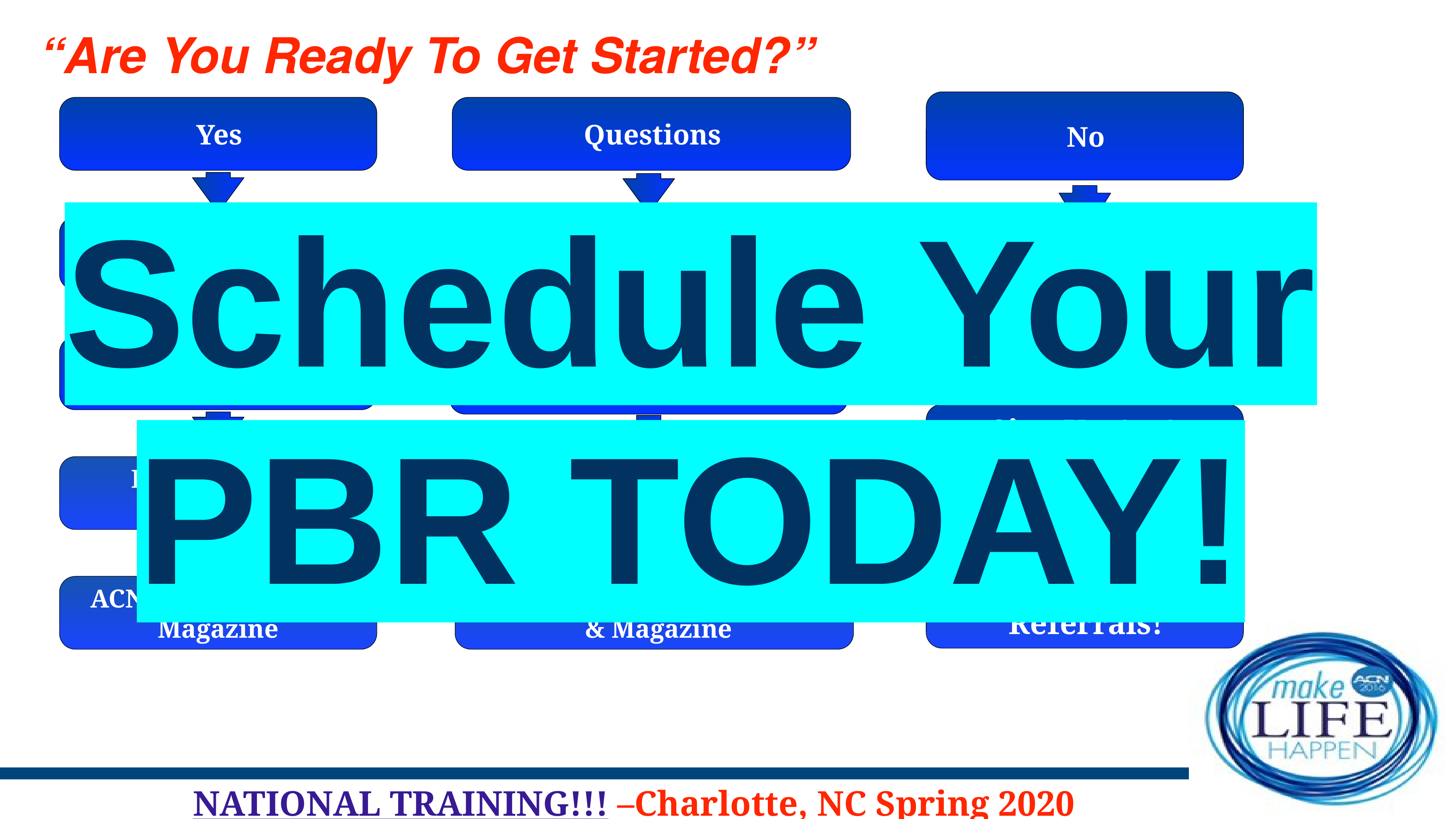

“Are You Ready To Get Started?”

No

Yes

Questions

Sign up as a
IBO

Questions About Becoming
IBO or Customer?

Thank
Them!

If IBO: Draw out
ETL  Road Map

Pencil In Home
Meeting Date

Sign Up As A
Customer

Promote local
Training!!

Promote local Training!!

Ask for
Referrals!

ACN Compass App & Magazine

ACN Compass App
 & Magazine
Schedule Your PBR TODAY!